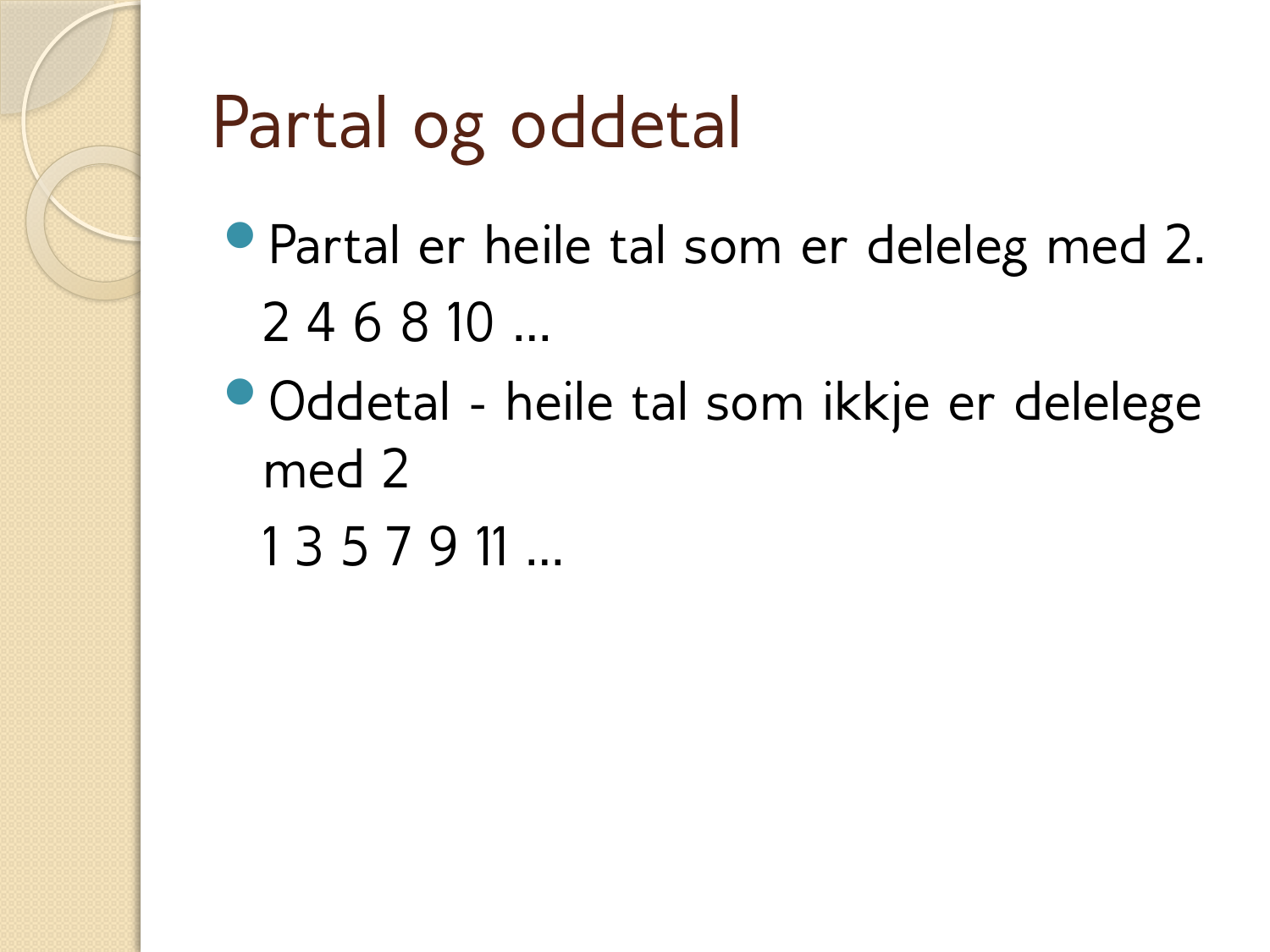

# Partal og oddetal
Partal er heile tal som er deleleg med 2.
	2 4 6 8 10 …
Oddetal - heile tal som ikkje er delelege med 2
	1 3 5 7 9 11 …